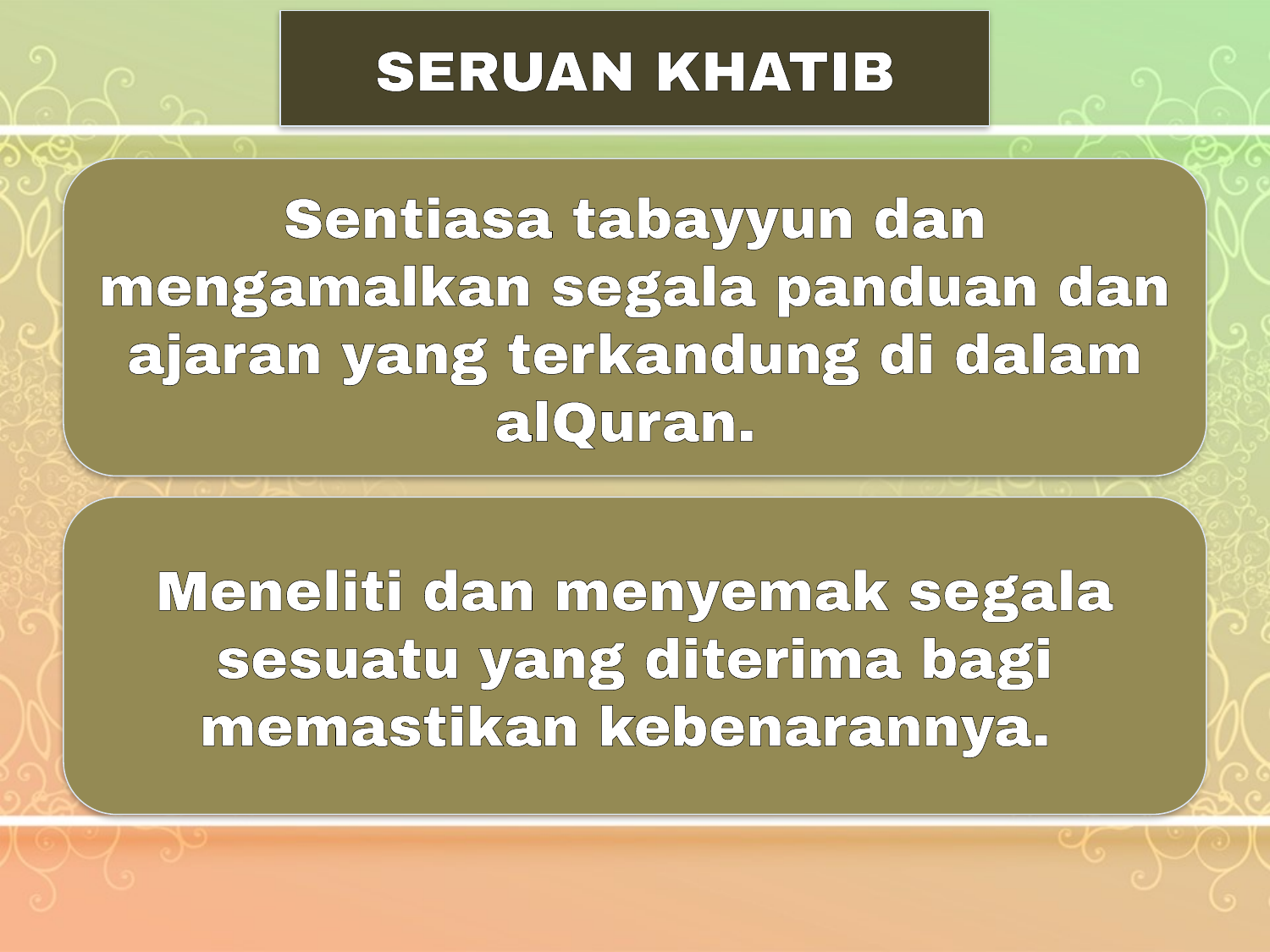

SERUAN KHATIB
Sentiasa tabayyun dan mengamalkan segala panduan dan ajaran yang terkandung di dalam alQuran.
Meneliti dan menyemak segala sesuatu yang diterima bagi memastikan kebenarannya.